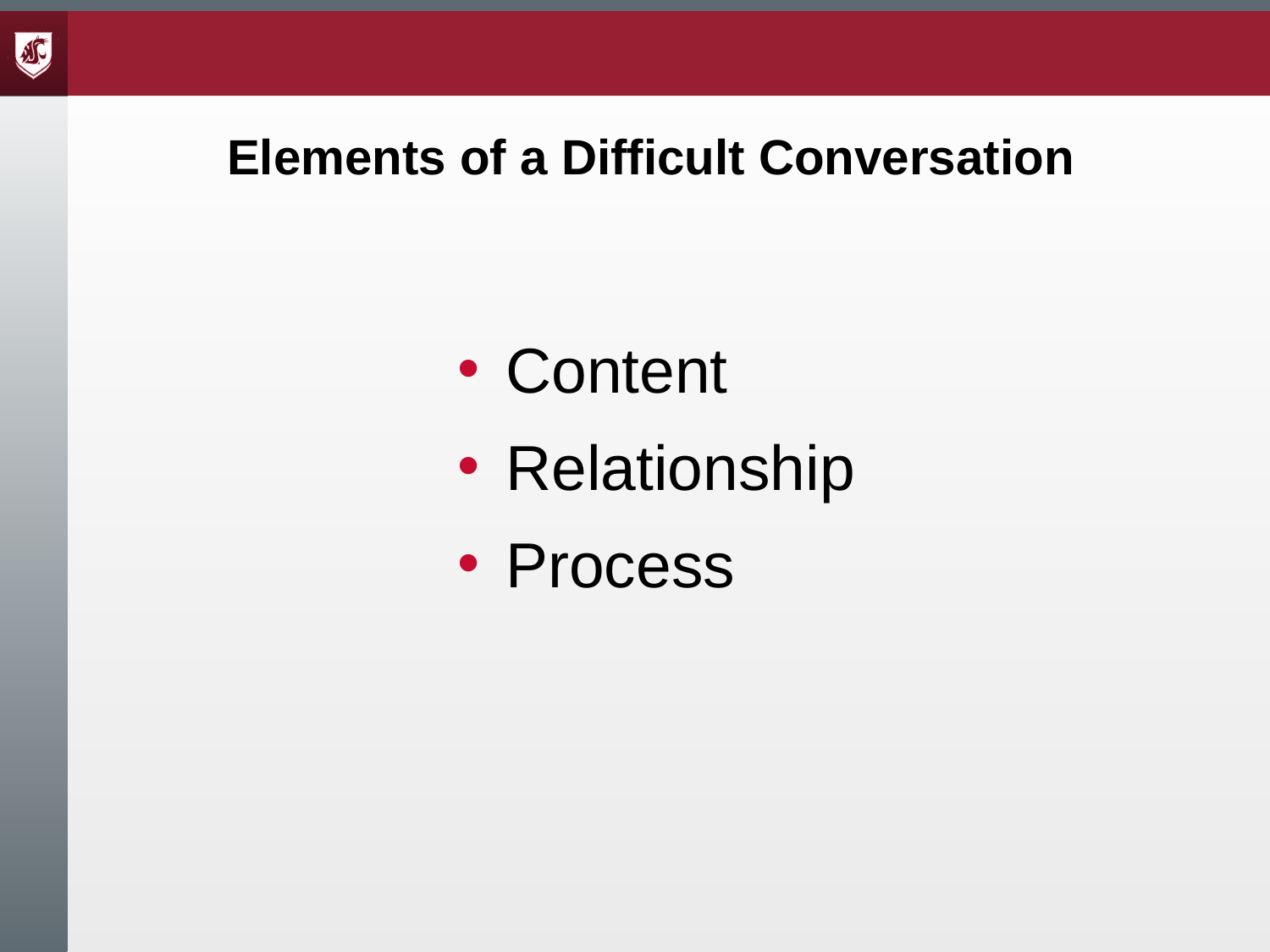

# Elements of a Difficult Conversation
Content
Relationship
Process